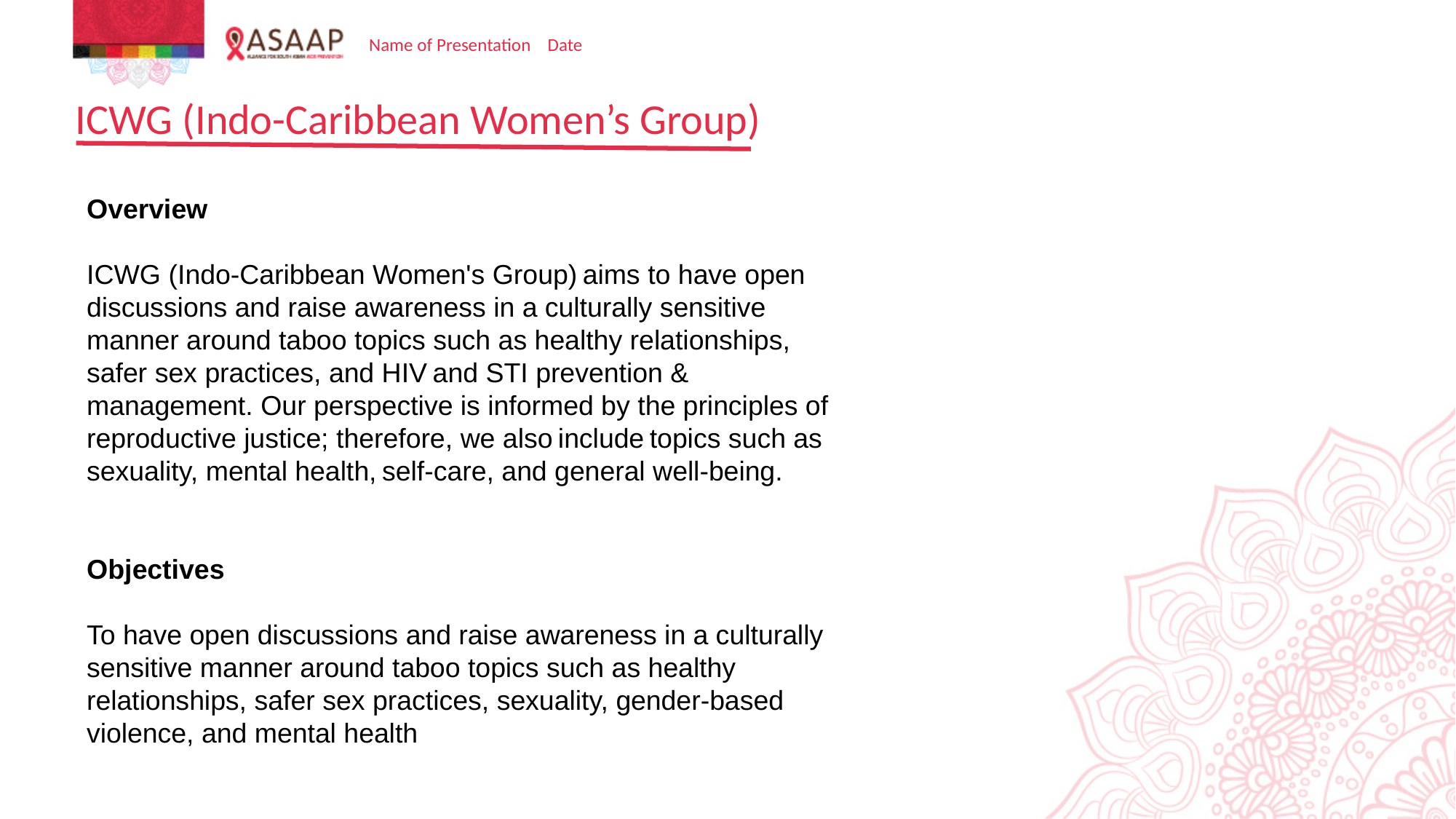

Name of Presentation    Date
ICWG (Indo-Caribbean Women’s Group)
Overview
ICWG (Indo-Caribbean Women's Group) aims to have open discussions and raise awareness in a culturally sensitive manner around taboo topics such as healthy relationships, safer sex practices, and HIV and STI prevention & management. Our perspective is informed by the principles of reproductive justice; therefore, we also include topics such as sexuality, mental health, self-care, and general well-being.
​
Objectives
​
To have open discussions and raise awareness in a culturally sensitive manner around taboo topics such as healthy relationships, safer sex practices, sexuality, gender-based violence, and mental health